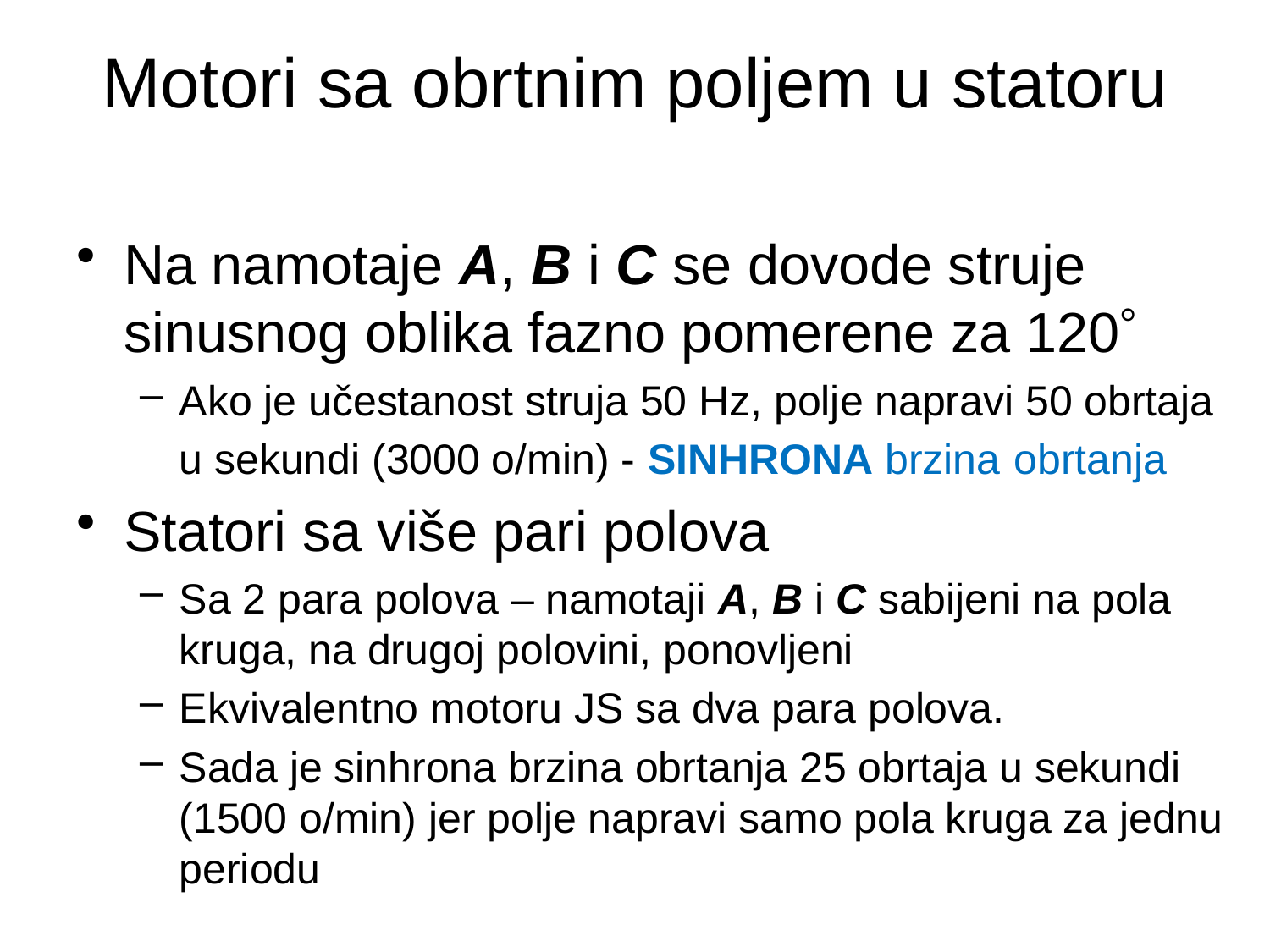

# Motori sa obrtnim poljem u statoru
Na namotaje A, B i C se dovode struje sinusnog oblika fazno pomerene za 120°
Ako je učestanost struja 50 Hz, polje napravi 50 obrtaja u sekundi (3000 o/min) - SINHRONA brzina obrtanja
Statori sa više pari polova
Sa 2 para polova – namotaji A, B i C sabijeni na pola kruga, na drugoj polovini, ponovljeni
Ekvivalentno motoru JS sa dva para polova.
Sada je sinhrona brzina obrtanja 25 obrtaja u sekundi (1500 o/min) jer polje napravi samo pola kruga za jednu periodu